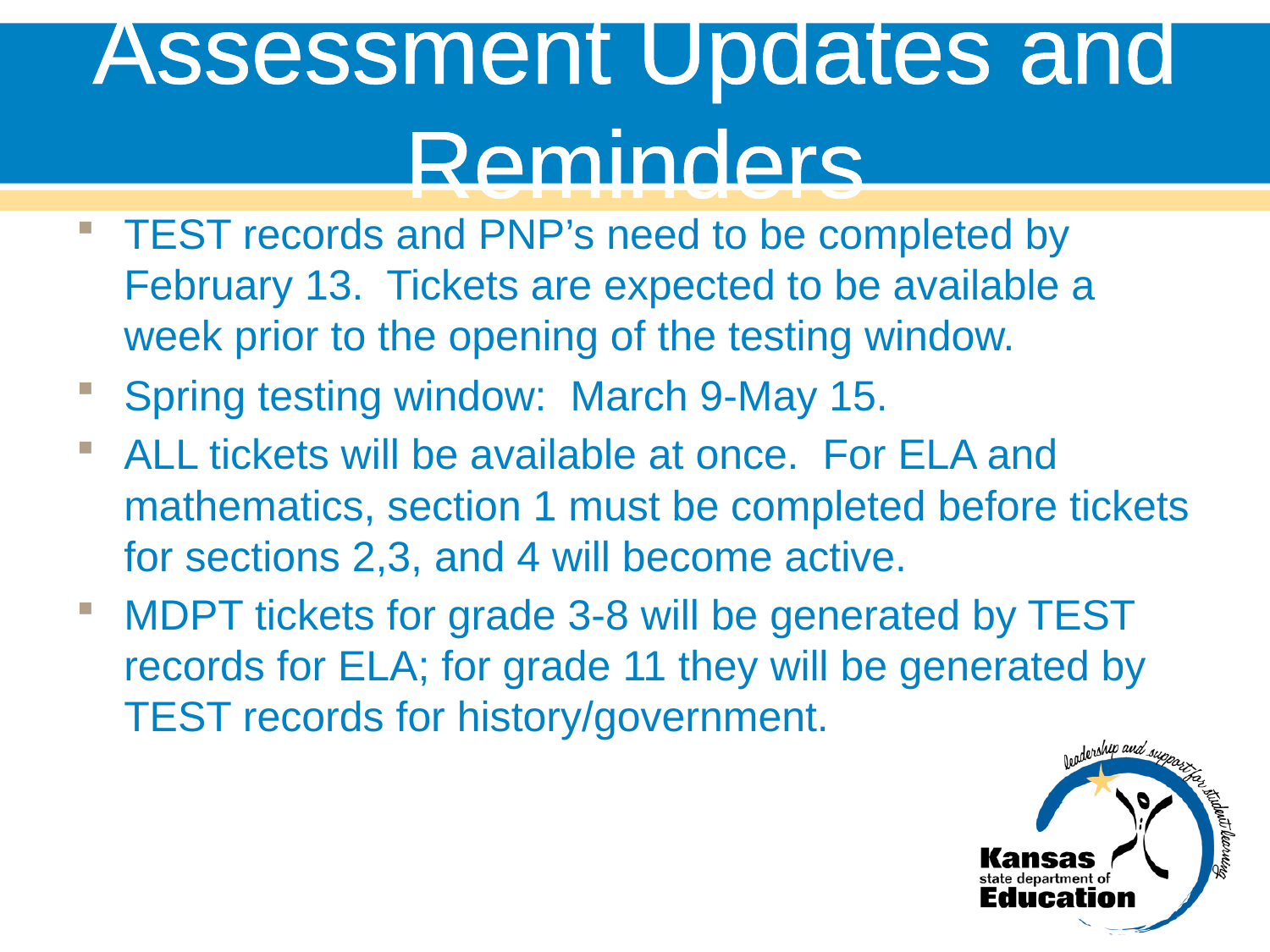

# Assessment Updates and Reminders
TEST records and PNP’s need to be completed by February 13.  Tickets are expected to be available a week prior to the opening of the testing window.
Spring testing window:  March 9-May 15.
ALL tickets will be available at once.  For ELA and mathematics, section 1 must be completed before tickets for sections 2,3, and 4 will become active.
MDPT tickets for grade 3-8 will be generated by TEST records for ELA; for grade 11 they will be generated by TEST records for history/government.